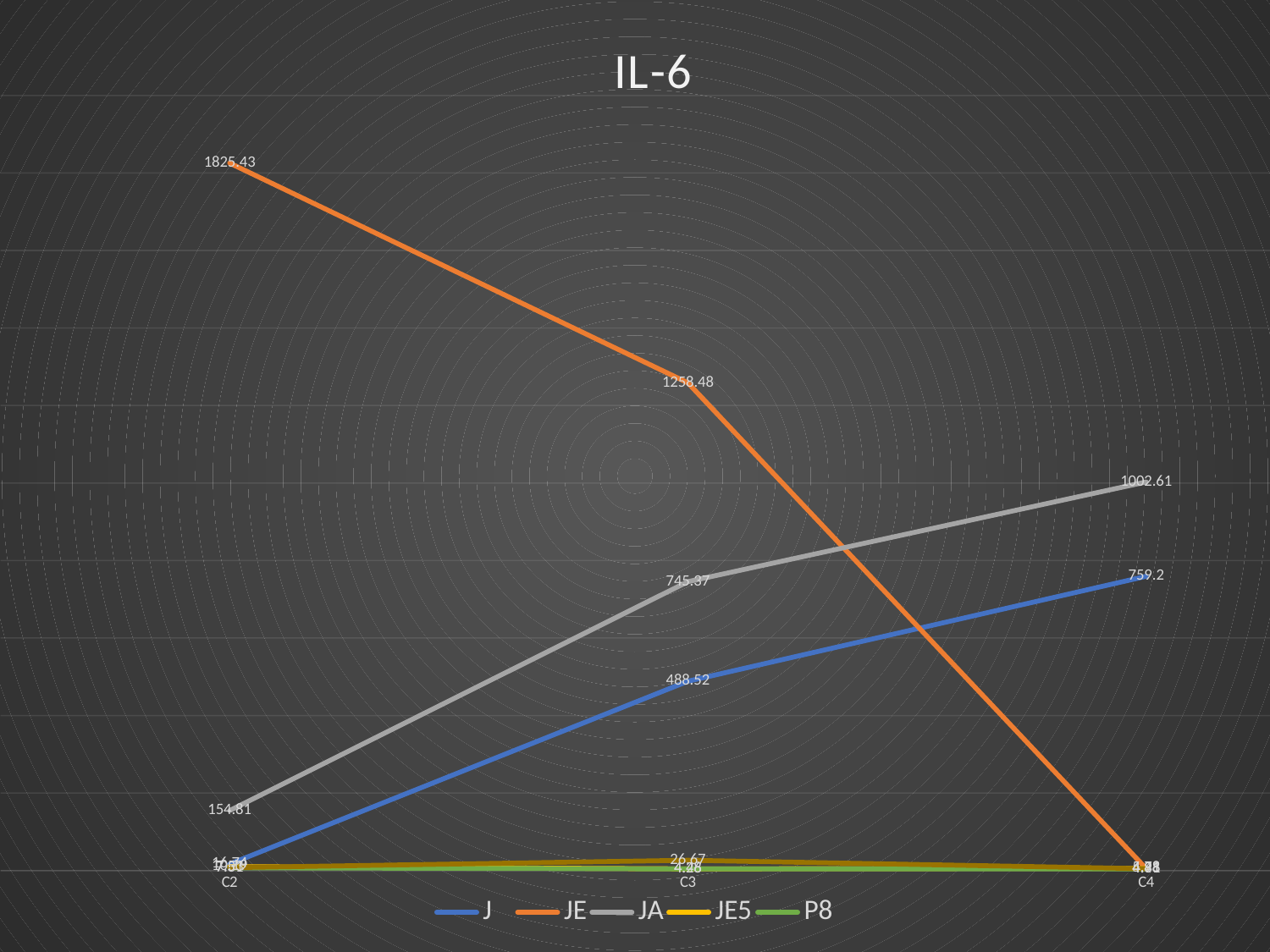

### Chart: IL-6

| Category | J | JE | JA | JE5 | P8 | P9 |
|---|---|---|---|---|---|---|
| C2 | 16.74 | 1825.43 | 154.81 | 10.19 | 7.31 | 7.53 |
| C3 | 488.52 | 1258.48 | 745.37 | 4.48 | 4.26 | 26.67 |
| C4 | 759.2 | 4.91 | 1002.61 | 5.78 | 4.48 | 4.81 |